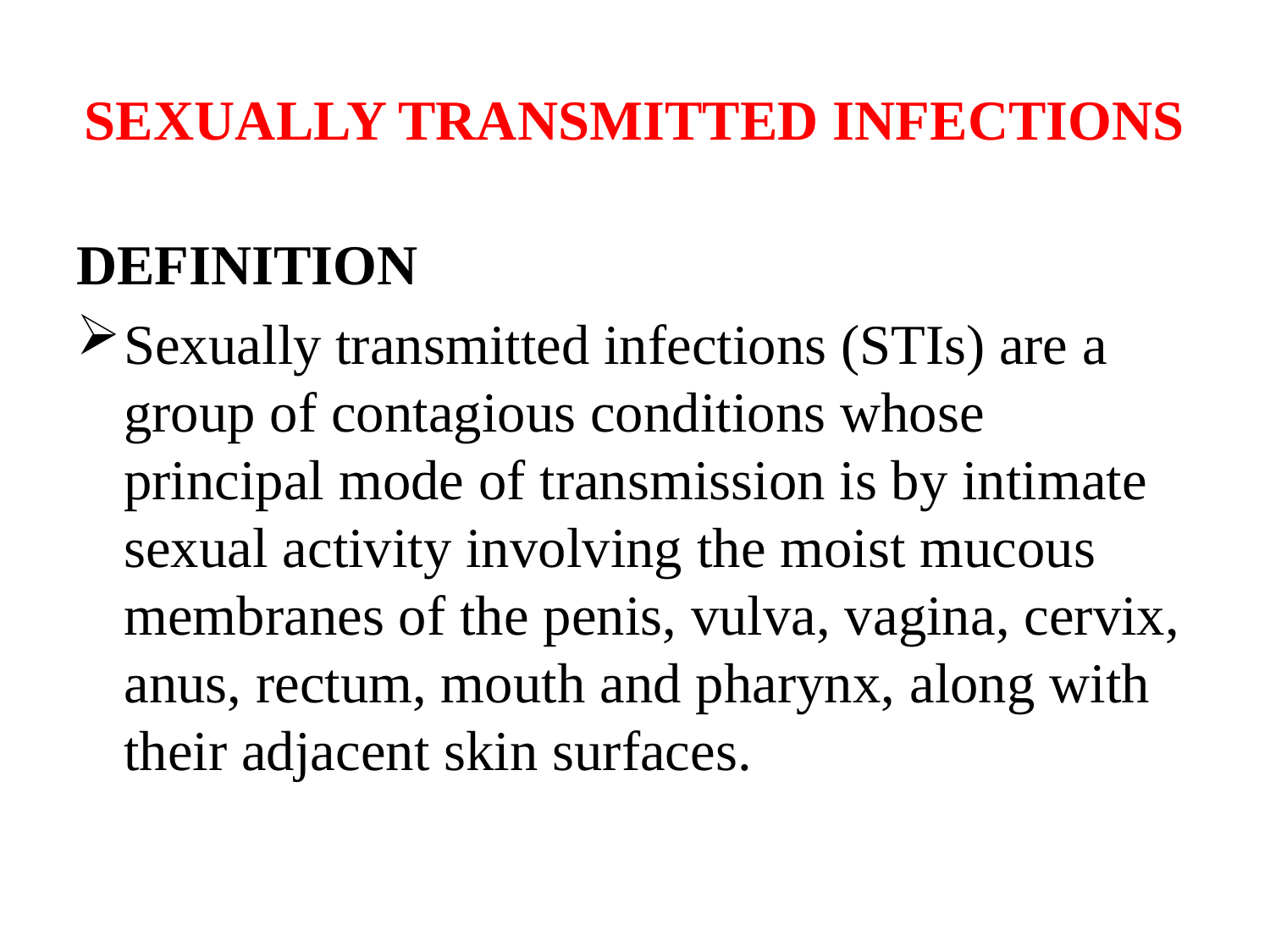

# SEXUALLY TRANSMITTED INFECTIONS
DEFINITION
Sexually transmitted infections (STIs) are a group of contagious conditions whose principal mode of transmission is by intimate sexual activity involving the moist mucous membranes of the penis, vulva, vagina, cervix, anus, rectum, mouth and pharynx, along with their adjacent skin surfaces.